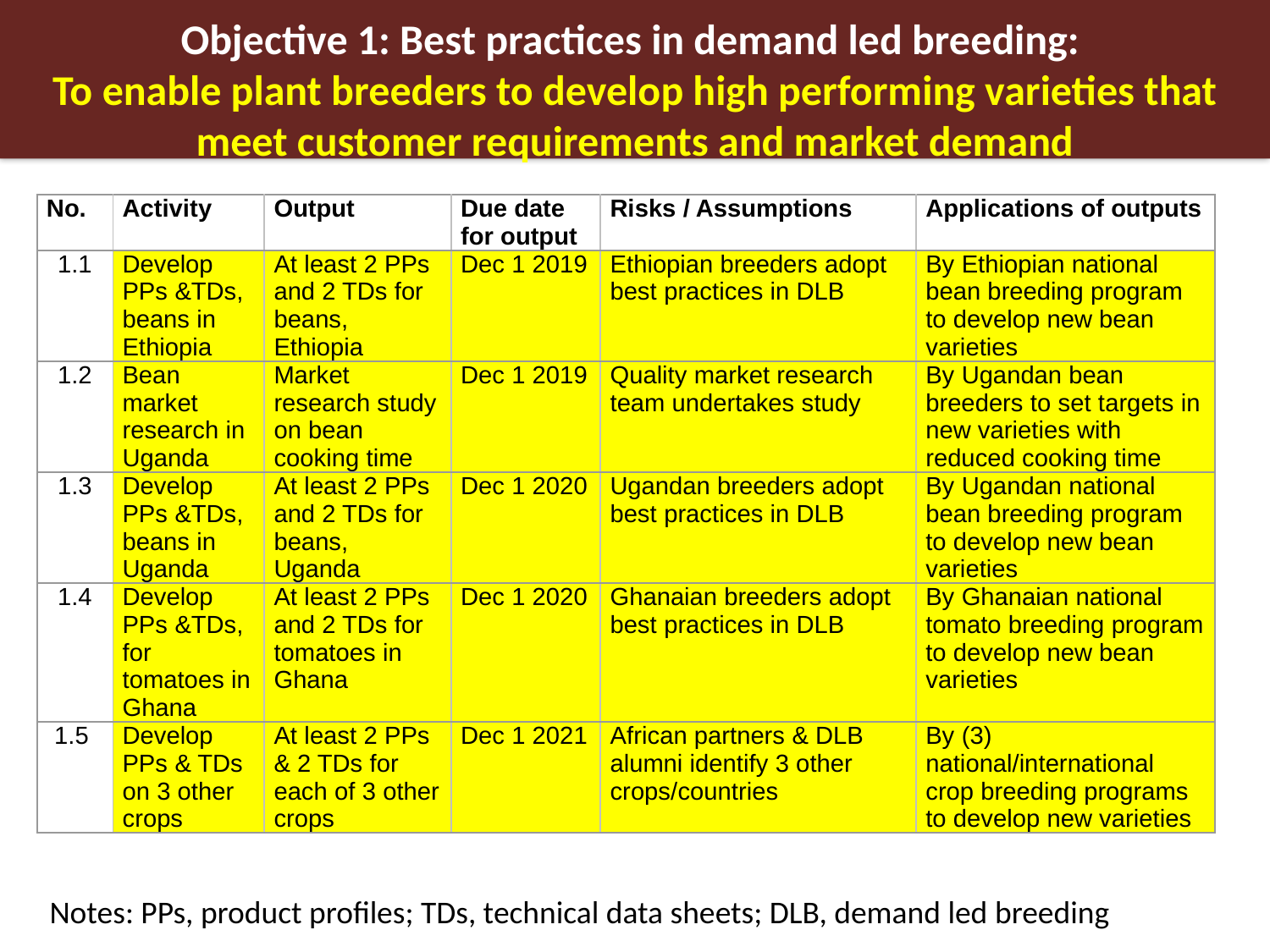

Objective 1: Best practices in demand led breeding:
To enable plant breeders to develop high performing varieties that meet customer requirements and market demand
| No. | Activity | Output | Due date for output | Risks / Assumptions | Applications of outputs |
| --- | --- | --- | --- | --- | --- |
| 1.1 | Develop PPs &TDs, beans in Ethiopia | At least 2 PPs and 2 TDs for beans, Ethiopia | Dec 1 2019 | Ethiopian breeders adopt best practices in DLB | By Ethiopian national bean breeding program to develop new bean varieties |
| 1.2 | Bean market research in Uganda | Market research study on bean cooking time | Dec 1 2019 | Quality market research team undertakes study | By Ugandan bean breeders to set targets in new varieties with reduced cooking time |
| 1.3 | Develop PPs &TDs, beans in Uganda | At least 2 PPs and 2 TDs for beans, Uganda | Dec 1 2020 | Ugandan breeders adopt best practices in DLB | By Ugandan national bean breeding program to develop new bean varieties |
| 1.4 | Develop PPs &TDs, for tomatoes in Ghana | At least 2 PPs and 2 TDs for tomatoes in Ghana | Dec 1 2020 | Ghanaian breeders adopt best practices in DLB | By Ghanaian national tomato breeding program to develop new bean varieties |
| 1.5 | Develop PPs & TDs on 3 other crops | At least 2 PPs & 2 TDs for each of 3 other crops | Dec 1 2021 | African partners & DLB alumni identify 3 other crops/countries | By (3) national/international crop breeding programs to develop new varieties |
Notes: PPs, product profiles; TDs, technical data sheets; DLB, demand led breeding